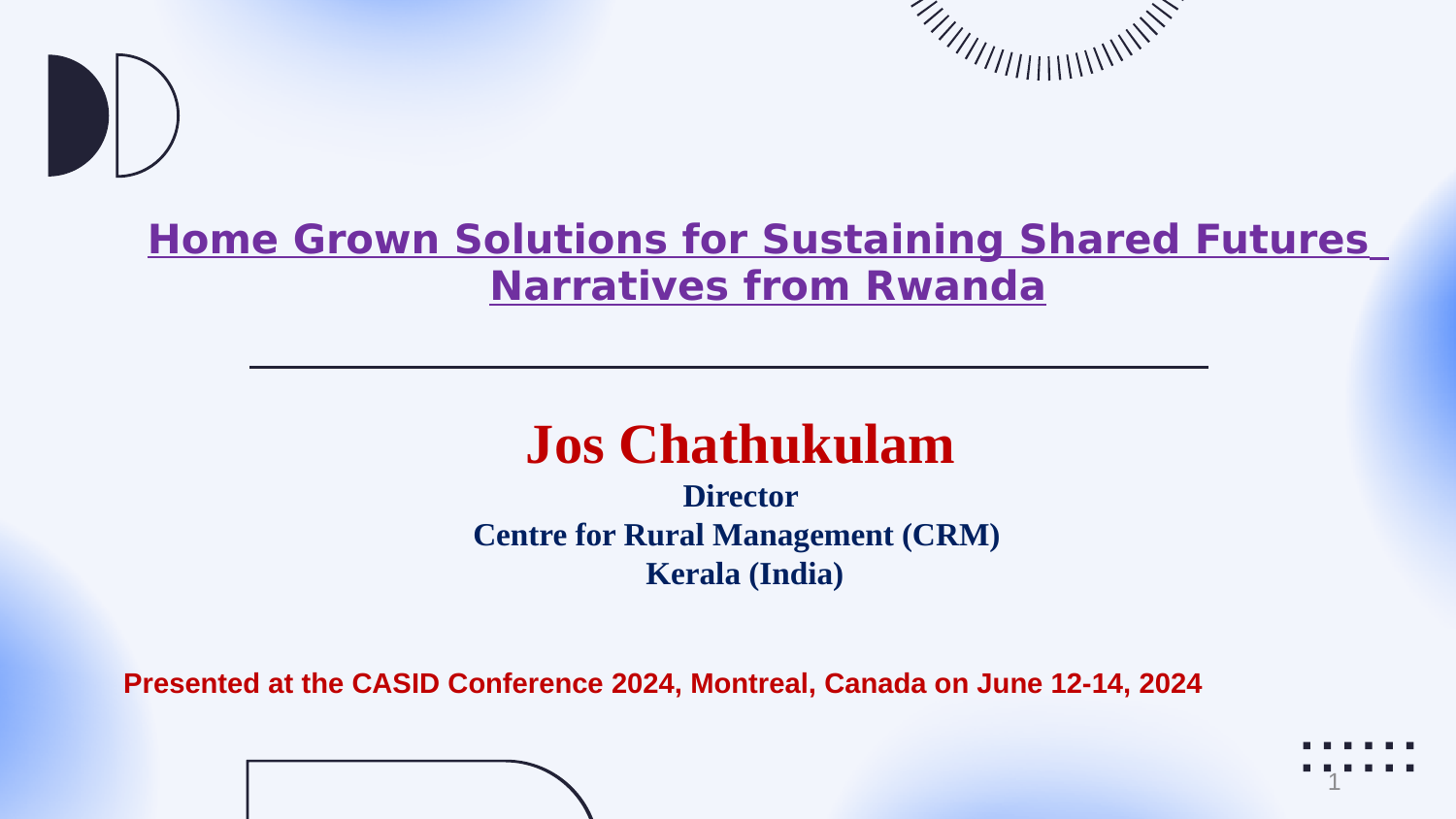

# Home Grown Solutions for Sustaining Shared Futures Narratives from Rwanda
Jos Chathukulam
Director
Centre for Rural Management (CRM)
 Kerala (India)

Presented at the CASID Conference 2024, Montreal, Canada on June 12-14, 2024
1